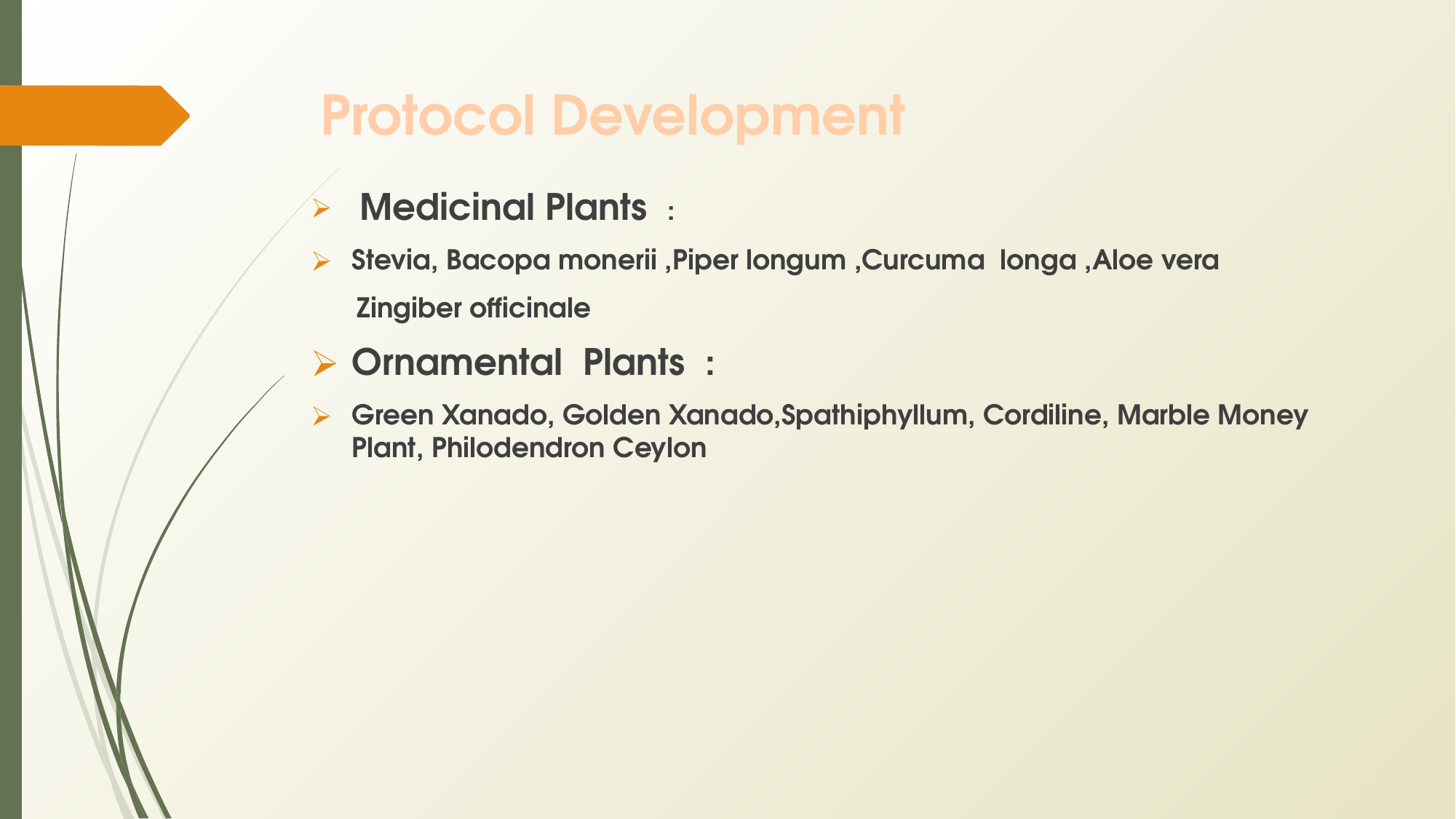

# Protocol Development
 Medicinal Plants  :
Stevia, Bacopa monerii ,Piper longum ,Curcuma  longa ,Aloe vera
      Zingiber officinale
Ornamental  Plants  :
Green Xanado, Golden Xanado,Spathiphyllum, Cordiline, Marble Money Plant, Philodendron Ceylon